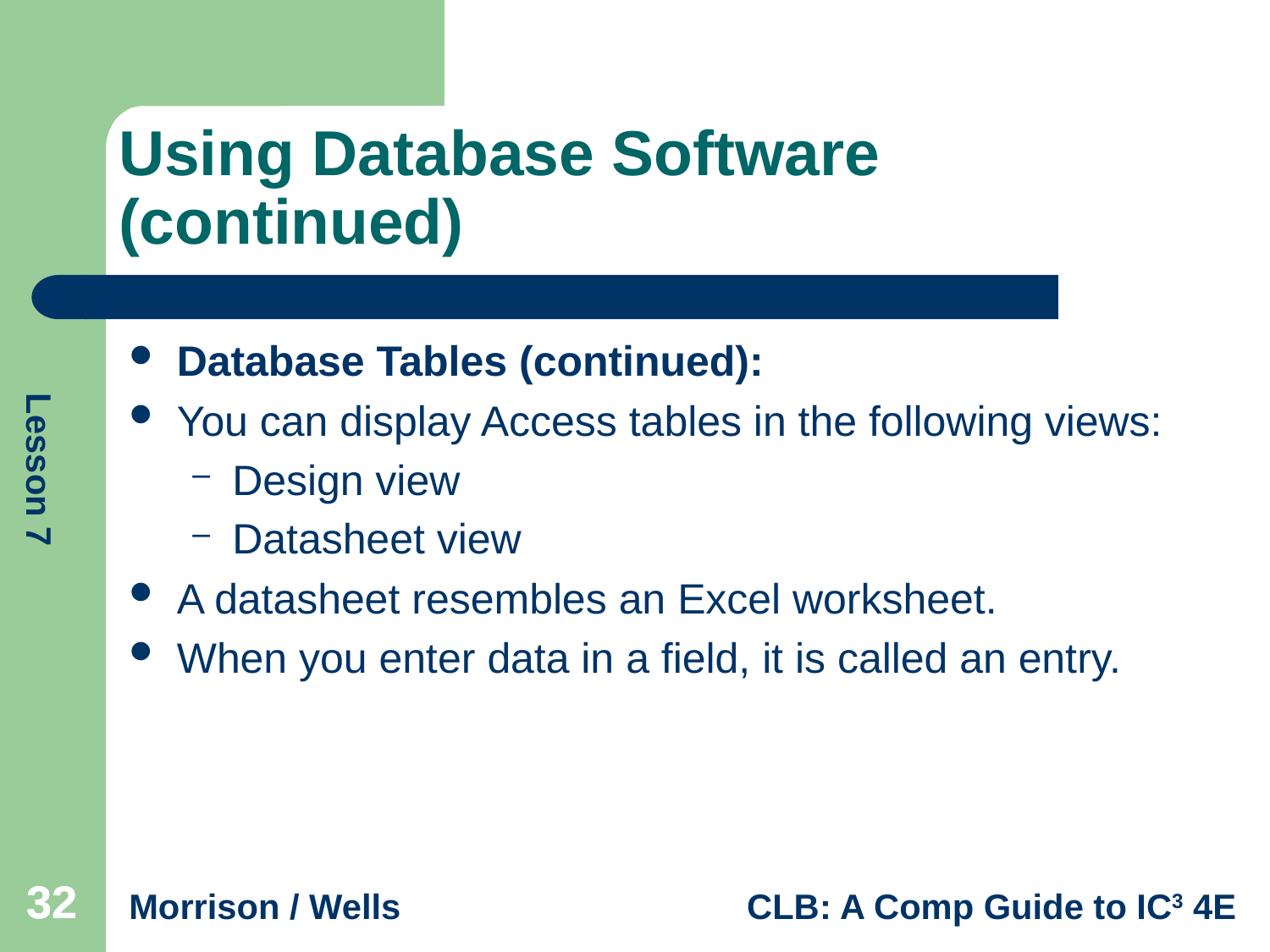

# Using Database Software (continued)
Database Tables (continued):
You can display Access tables in the following views:
Design view
Datasheet view
A datasheet resembles an Excel worksheet.
When you enter data in a field, it is called an entry.
32
32
32